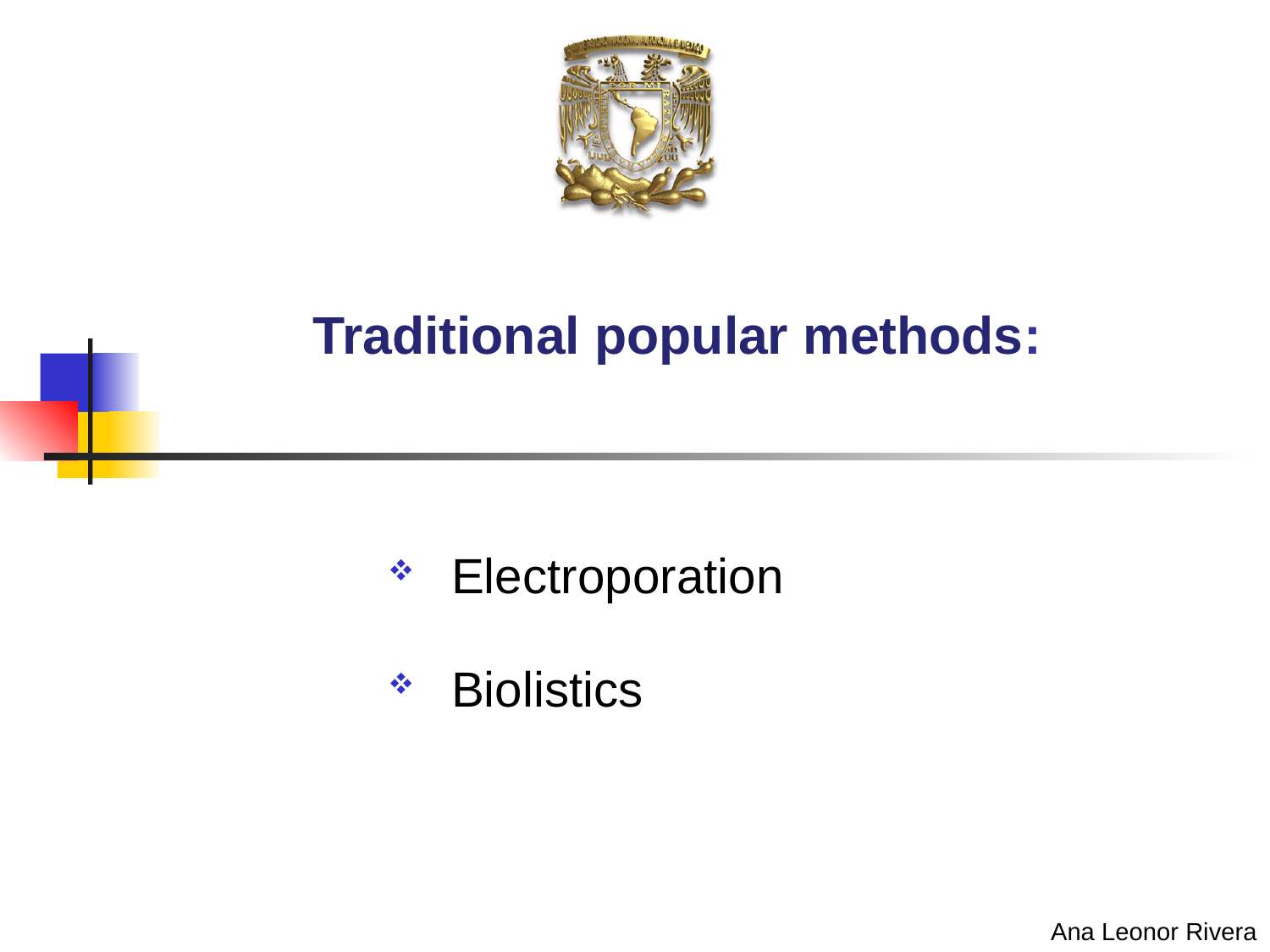

# Traditional popular methods:
Electroporation

Biolistics
Ana Leonor Rivera